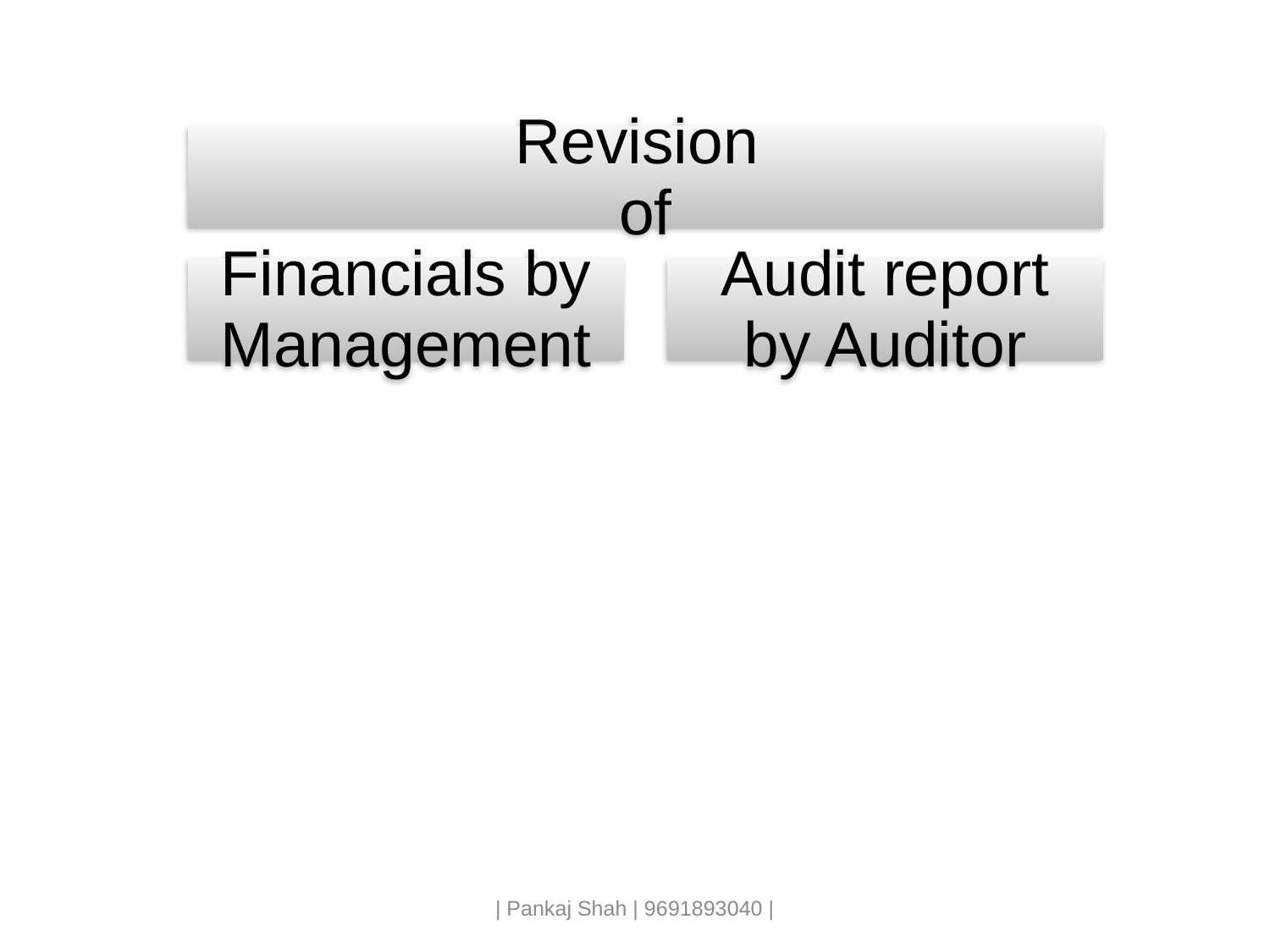

Revision
of
| Pankaj Shah | 9691893040 |